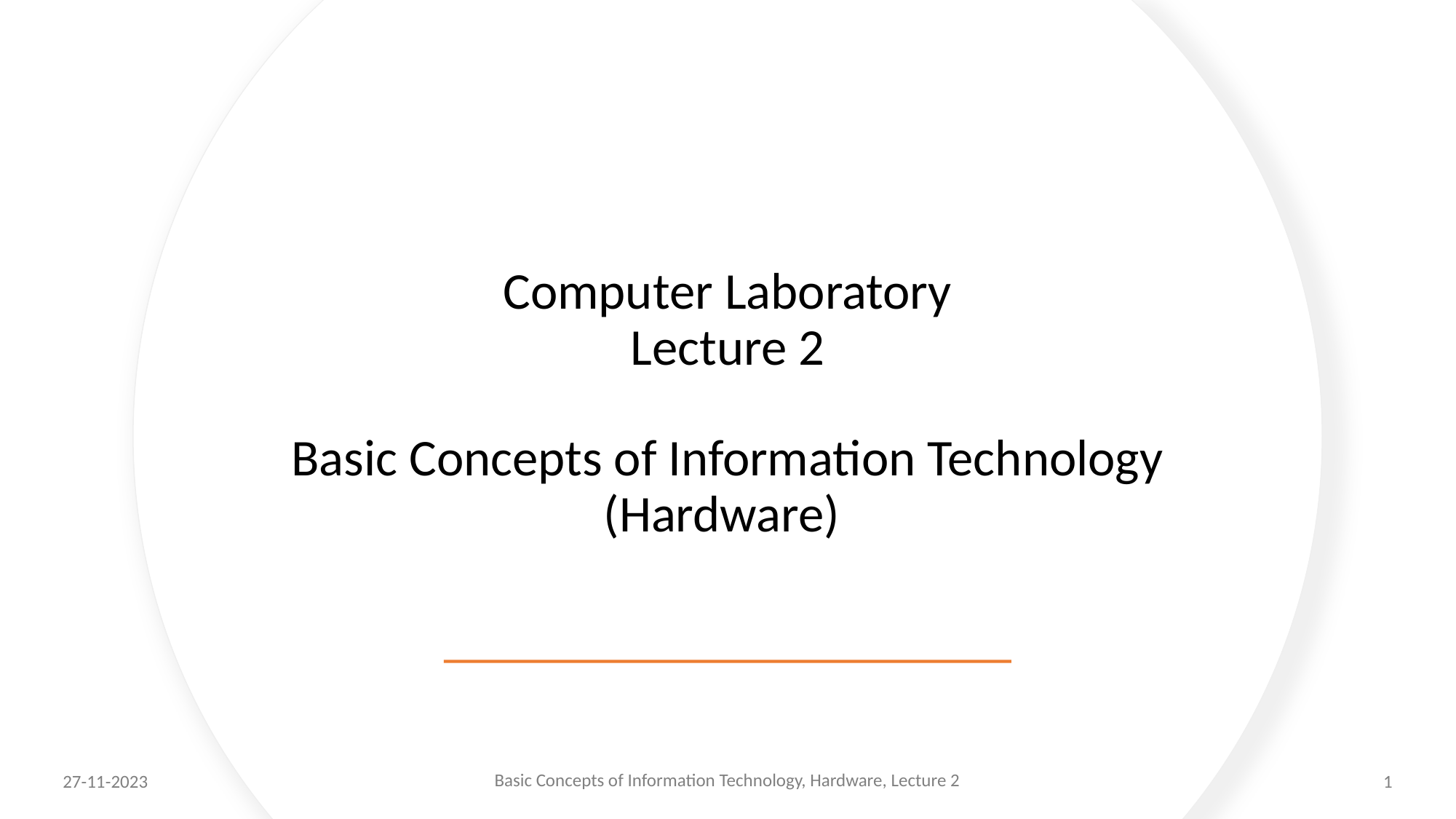

# Computer Laboratory Lecture 2 Basic Concepts of Information Technology (Hardware)

27-11-2023
Basic Concepts of Information Technology, Hardware, Lecture 2
1